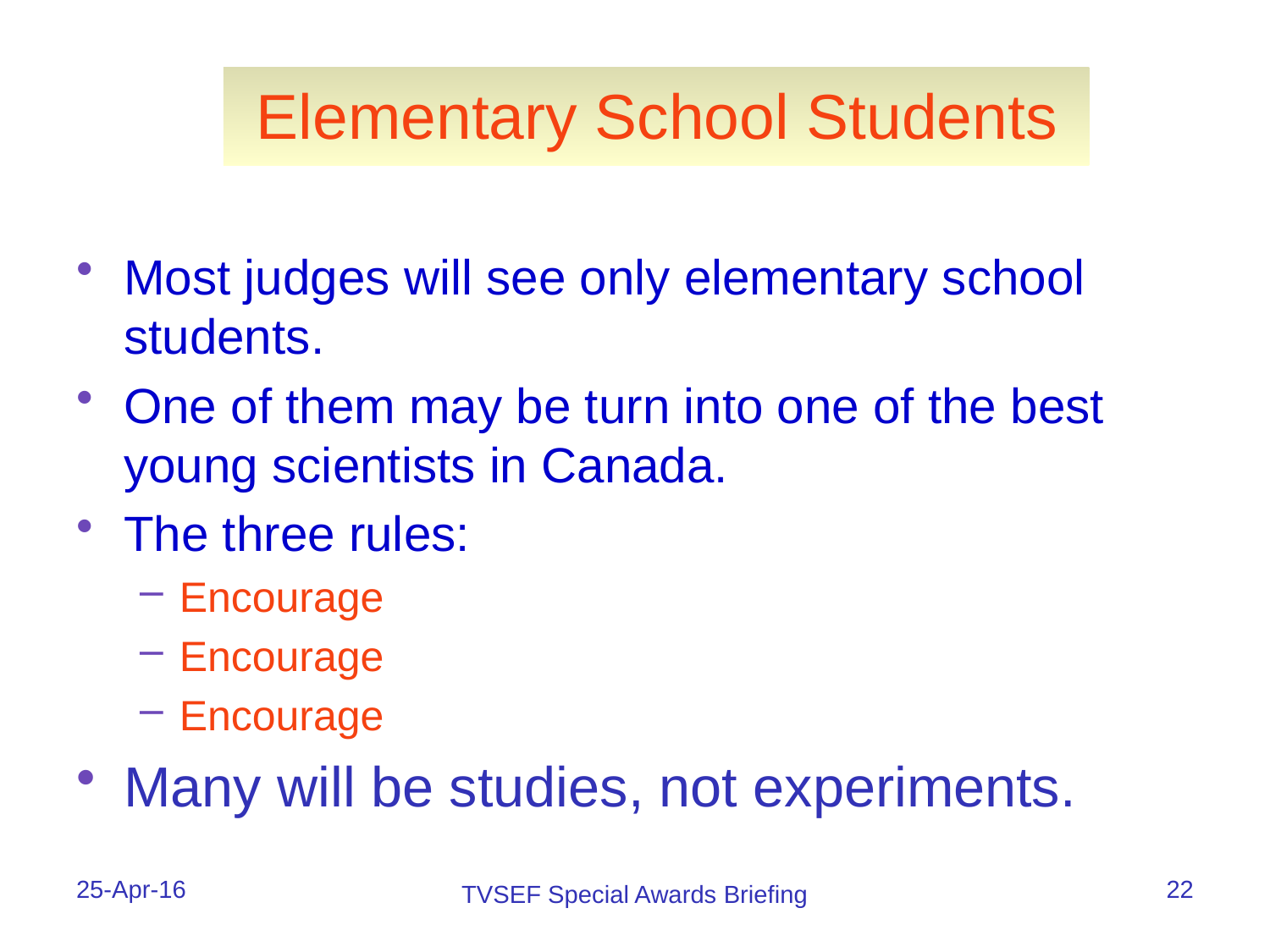

# Elementary School Students

Most judges will see only elementary school students.
One of them may be turn into one of the best young scientists in Canada.
The three rules:
Encourage
Encourage
Encourage
Many will be studies, not experiments.
25-Apr-16
22